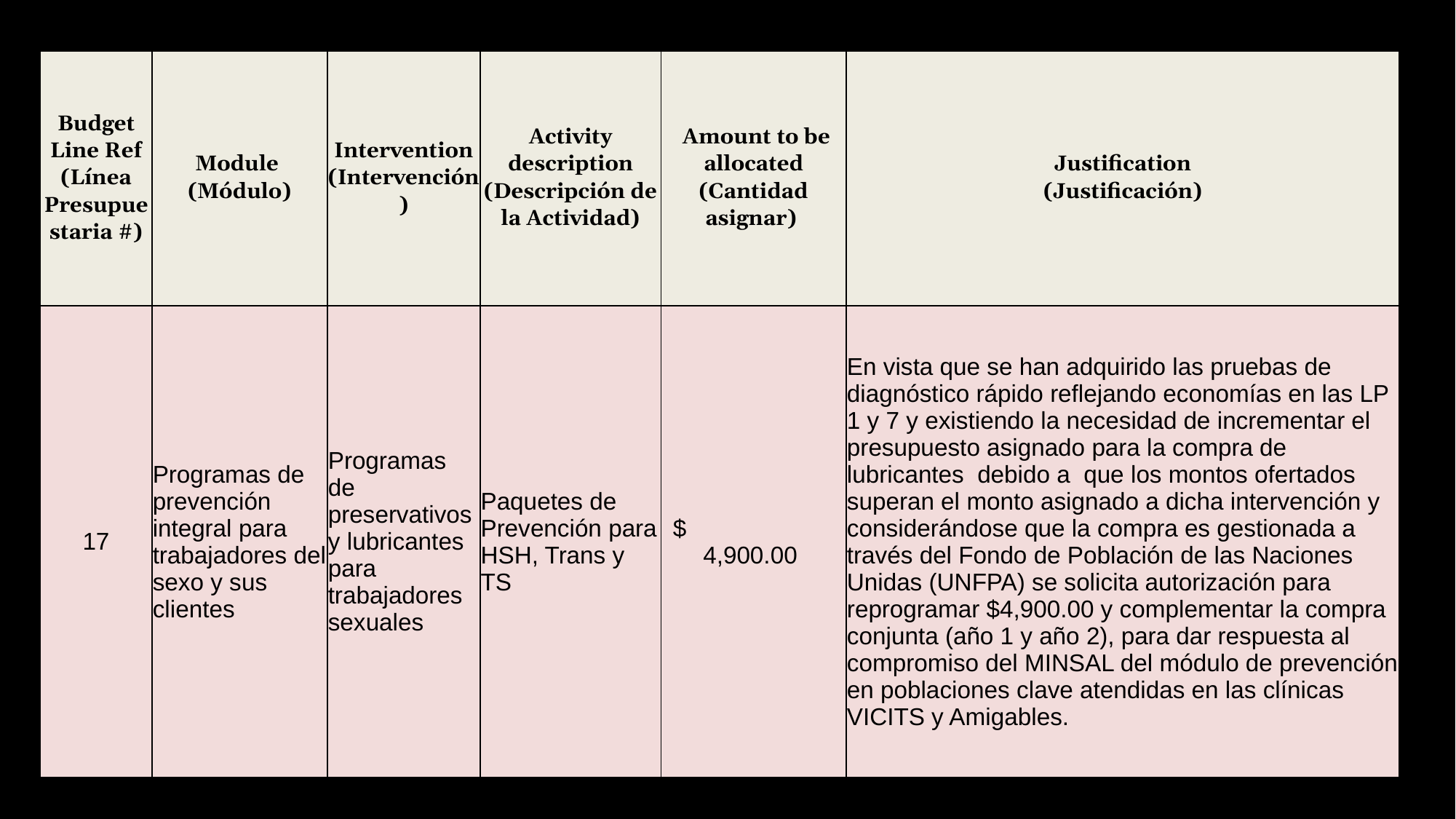

| Budget Line Ref (Línea Presupuestaria #) | Module (Módulo) | Intervention (Intervención) | Activity description (Descripción de la Actividad) | Amount to be allocated (Cantidad asignar) | Justification (Justificación) |
| --- | --- | --- | --- | --- | --- |
| 17 | Programas de prevención integral para trabajadores del sexo y sus clientes | Programas de preservativos y lubricantes para trabajadores sexuales | Paquetes de Prevención para HSH, Trans y TS | $ 4,900.00 | En vista que se han adquirido las pruebas de diagnóstico rápido reflejando economías en las LP 1 y 7 y existiendo la necesidad de incrementar el presupuesto asignado para la compra de lubricantes debido a que los montos ofertados superan el monto asignado a dicha intervención y considerándose que la compra es gestionada a través del Fondo de Población de las Naciones Unidas (UNFPA) se solicita autorización para reprogramar $4,900.00 y complementar la compra conjunta (año 1 y año 2), para dar respuesta al compromiso del MINSAL del módulo de prevención en poblaciones clave atendidas en las clínicas VICITS y Amigables. |